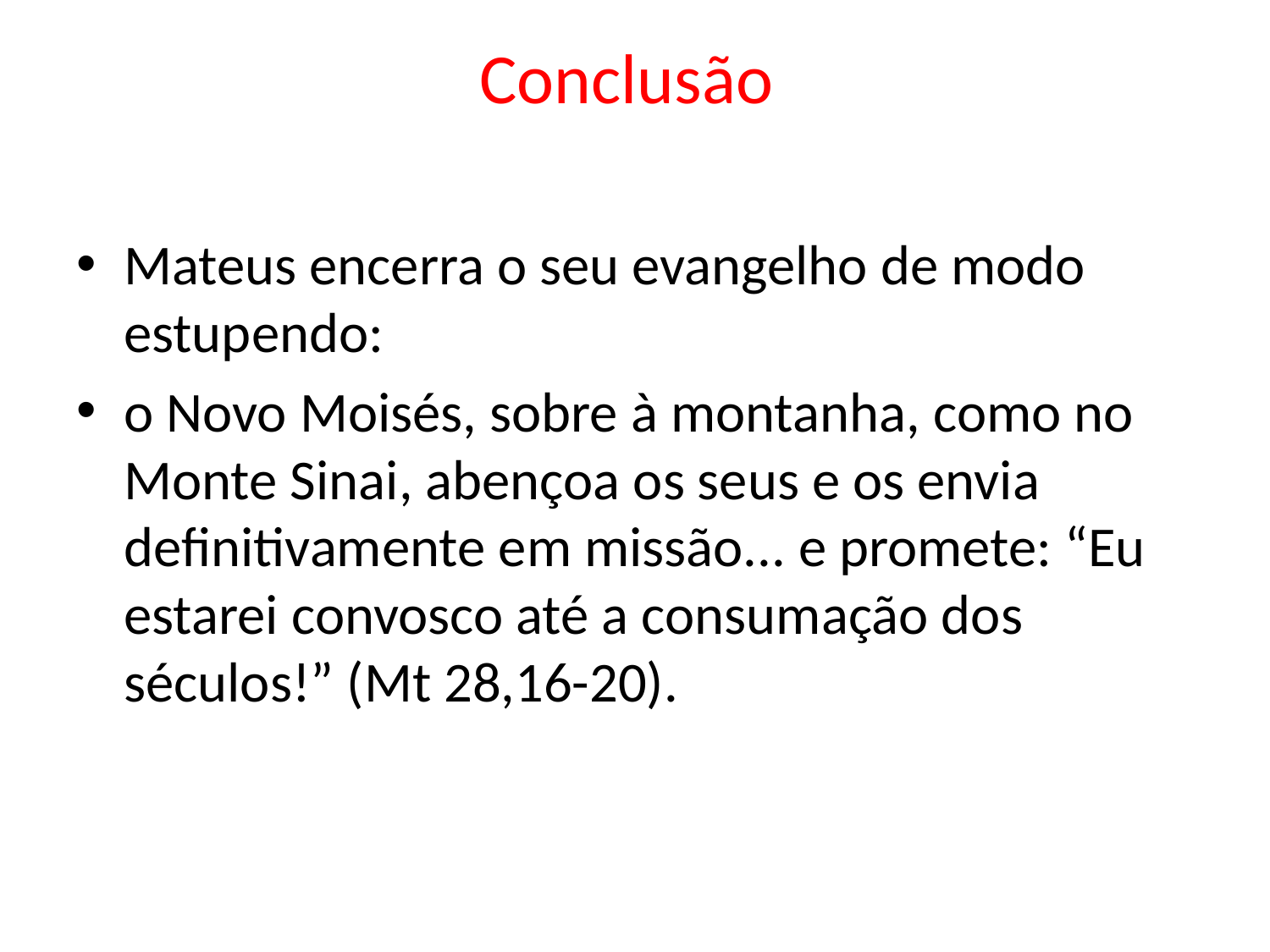

# Conclusão
Mateus encerra o seu evangelho de modo estupendo:
o Novo Moisés, sobre à montanha, como no Monte Sinai, abençoa os seus e os envia definitivamente em missão... e promete: “Eu estarei convosco até a consumação dos séculos!” (Mt 28,16-20).